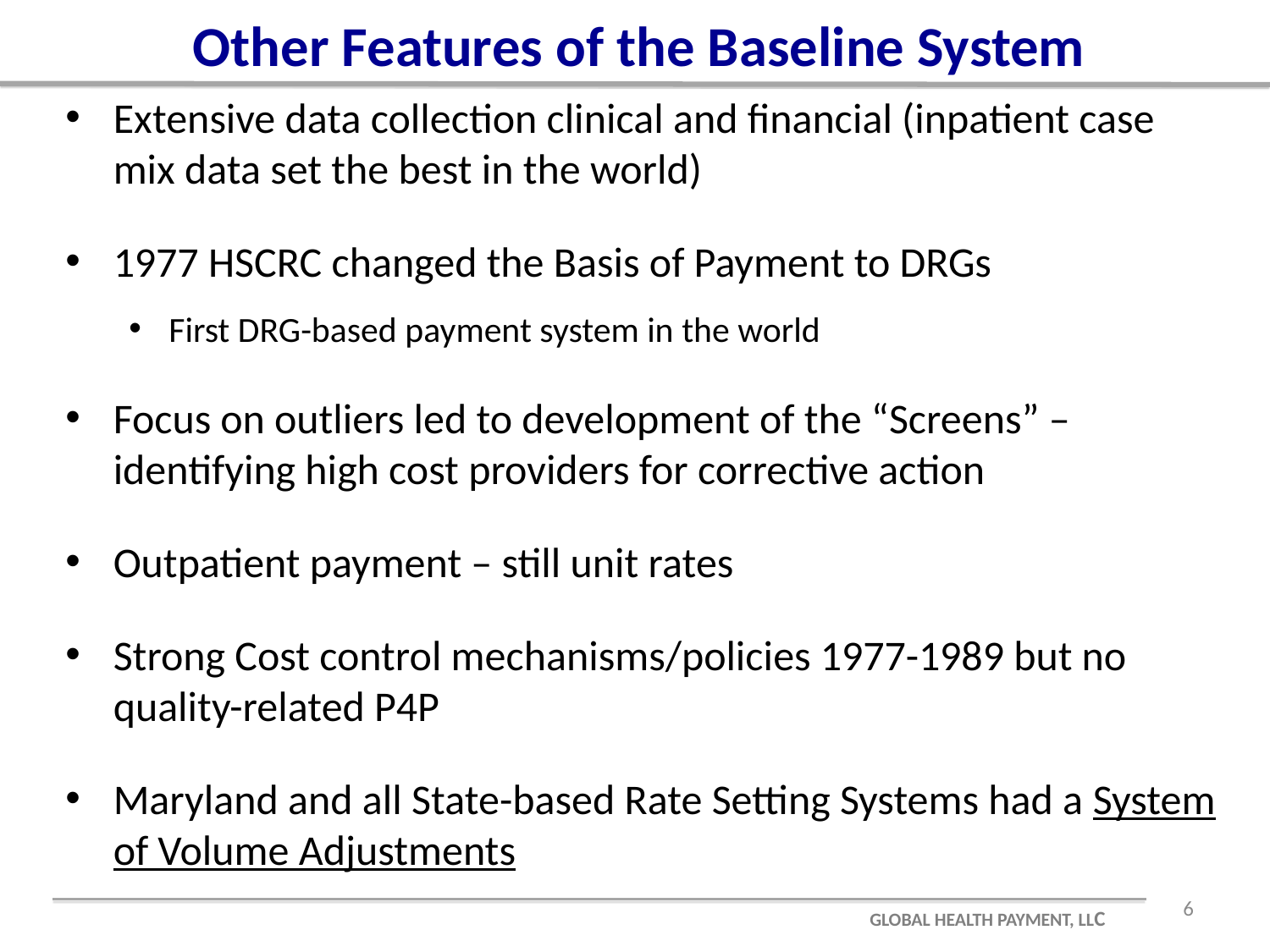

# Other Features of the Baseline System
Extensive data collection clinical and financial (inpatient case mix data set the best in the world)
1977 HSCRC changed the Basis of Payment to DRGs
First DRG-based payment system in the world
Focus on outliers led to development of the “Screens” – identifying high cost providers for corrective action
Outpatient payment – still unit rates
Strong Cost control mechanisms/policies 1977-1989 but no quality-related P4P
Maryland and all State-based Rate Setting Systems had a System of Volume Adjustments

6
GLOBAL HEALTH PAYMENT, LLC